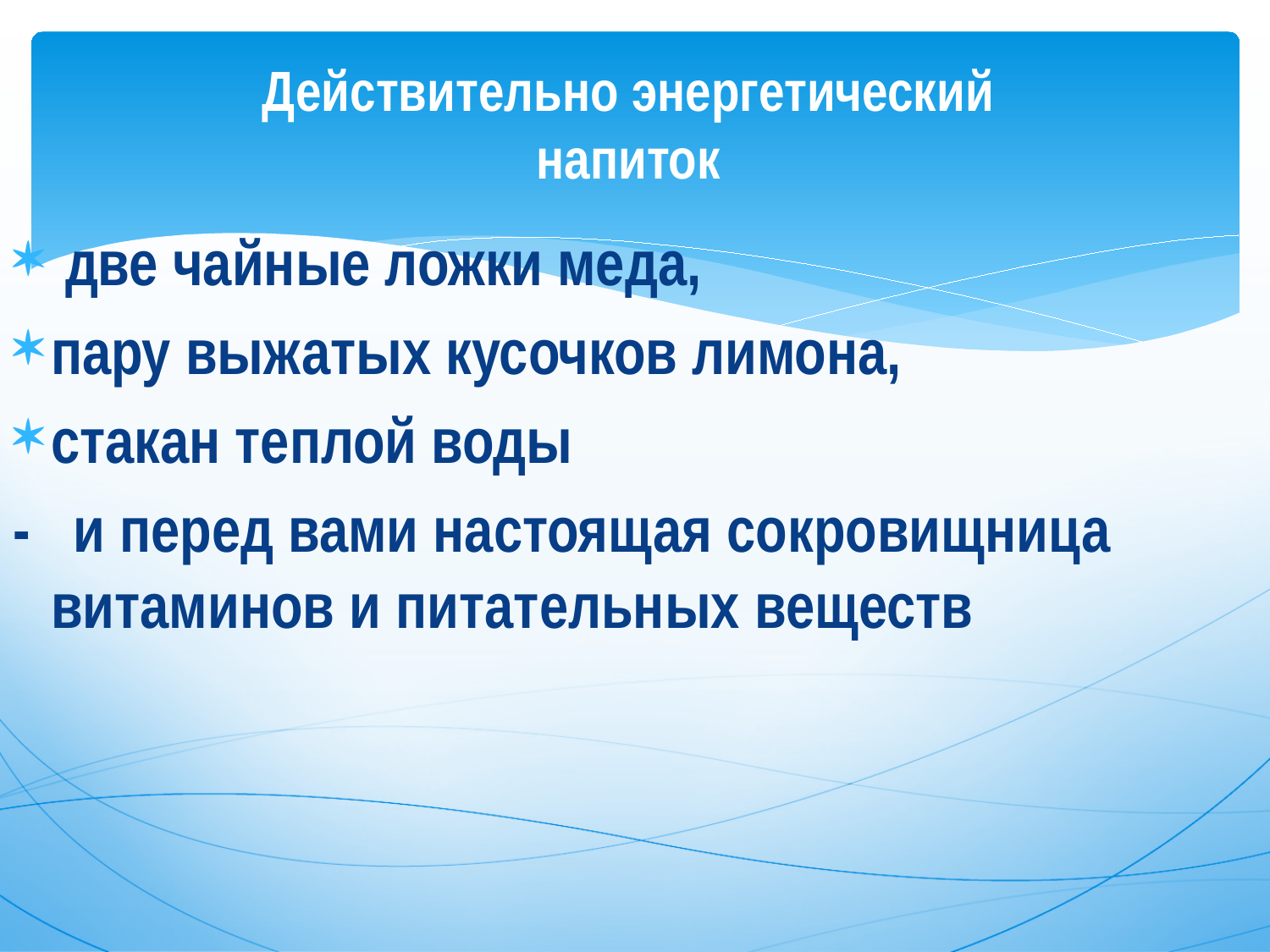

# Действительно энергетический напиток
 две чайные ложки меда,
пару выжатых кусочков лимона,
стакан теплой воды
-   и перед вами настоящая сокровищница витаминов и питательных веществ